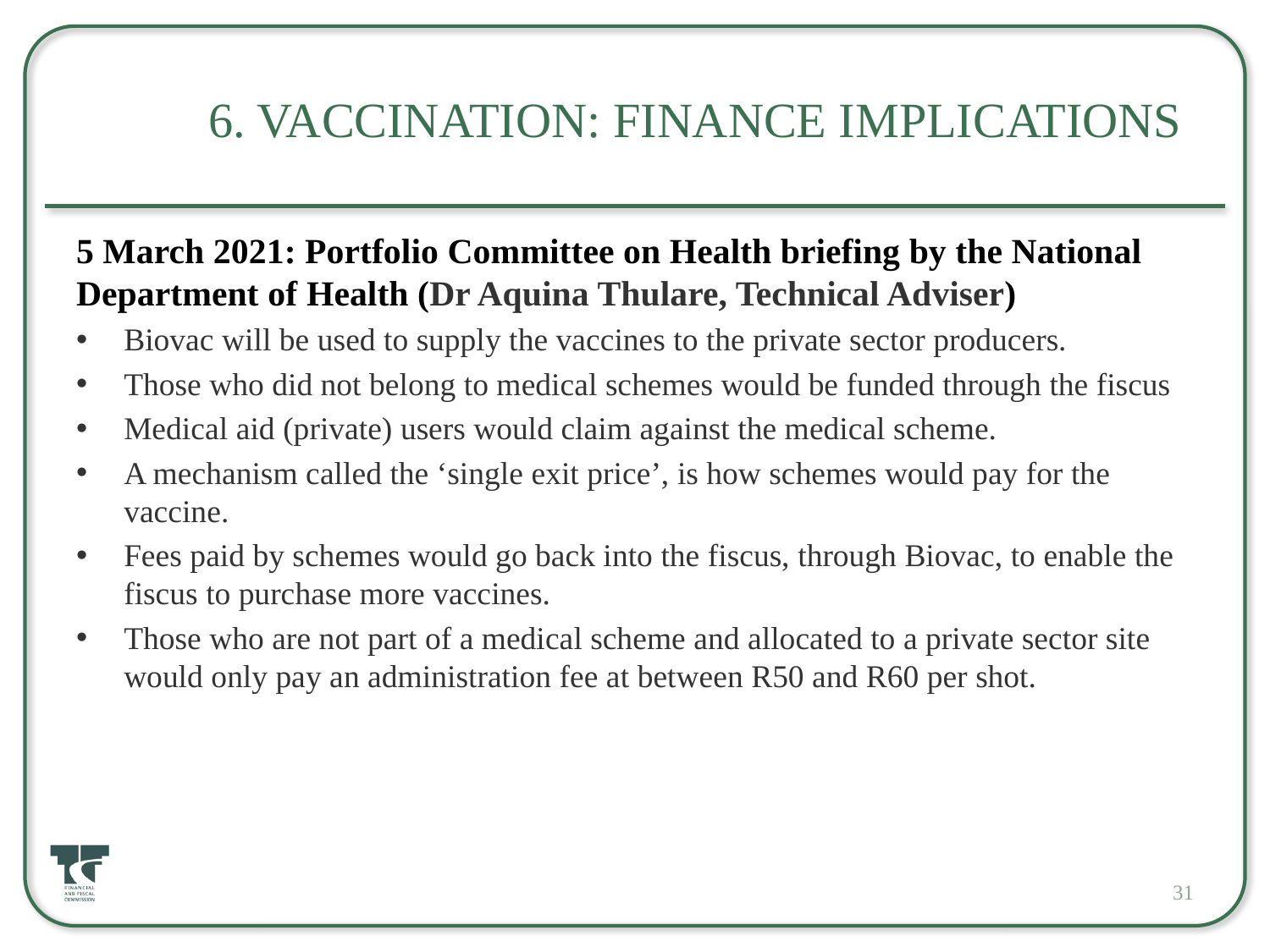

# 6. Vaccination: Finance Implications
5 March 2021: Portfolio Committee on Health briefing by the National Department of Health (Dr Aquina Thulare, Technical Adviser)
Biovac will be used to supply the vaccines to the private sector producers.
Those who did not belong to medical schemes would be funded through the fiscus
Medical aid (private) users would claim against the medical scheme.
A mechanism called the ‘single exit price’, is how schemes would pay for the vaccine.
Fees paid by schemes would go back into the fiscus, through Biovac, to enable the fiscus to purchase more vaccines.
Those who are not part of a medical scheme and allocated to a private sector site would only pay an administration fee at between R50 and R60 per shot.
31